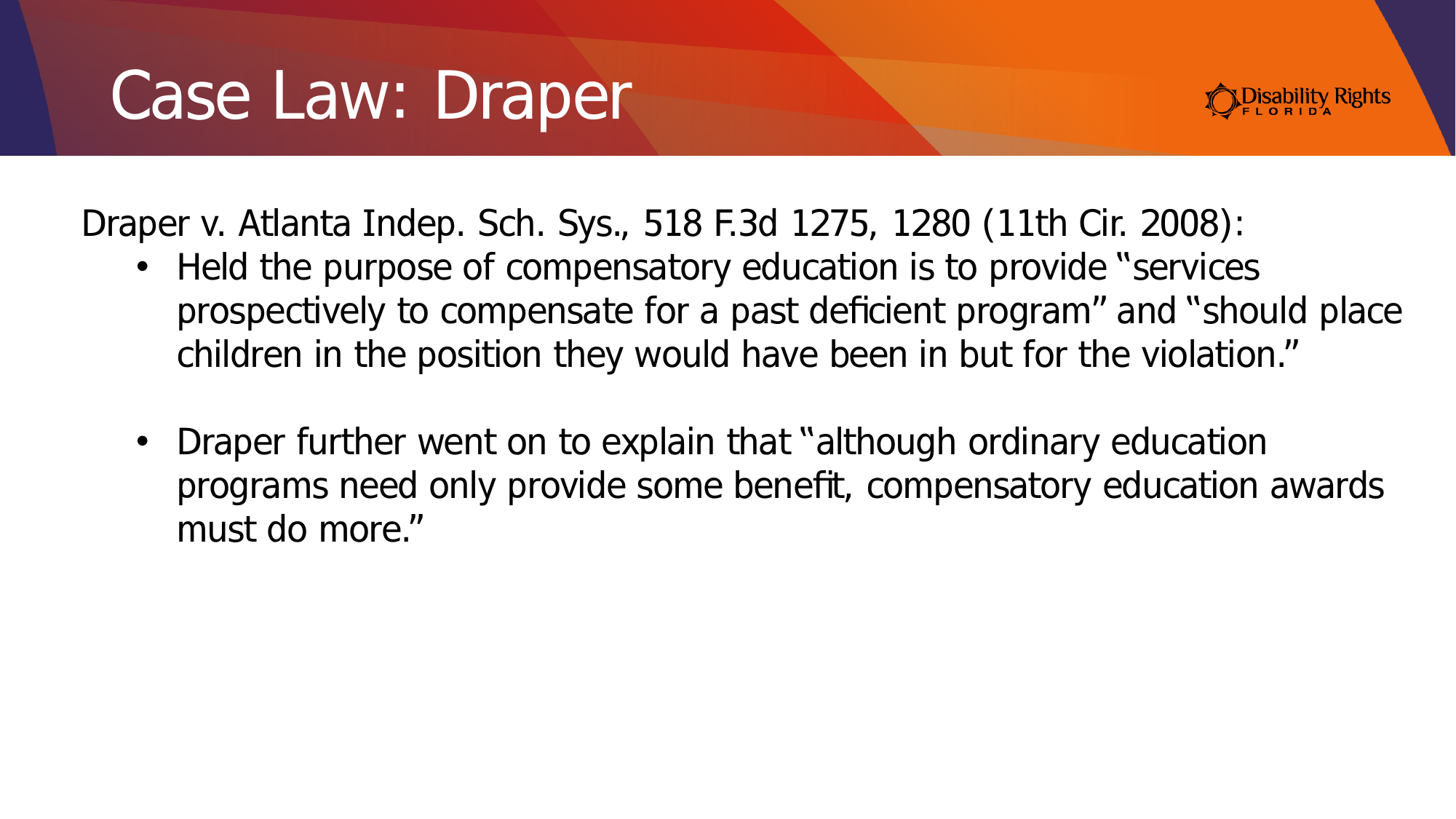

# Case Law: Draper
Draper v. Atlanta Indep. Sch. Sys., 518 F.3d 1275, 1280 (11th Cir. 2008):
Held the purpose of compensatory education is to provide “services prospectively to compensate for a past deficient program” and “should place children in the position they would have been in but for the violation.”

Draper further went on to explain that “although ordinary education programs need only provide some benefit, compensatory education awards must do more.”